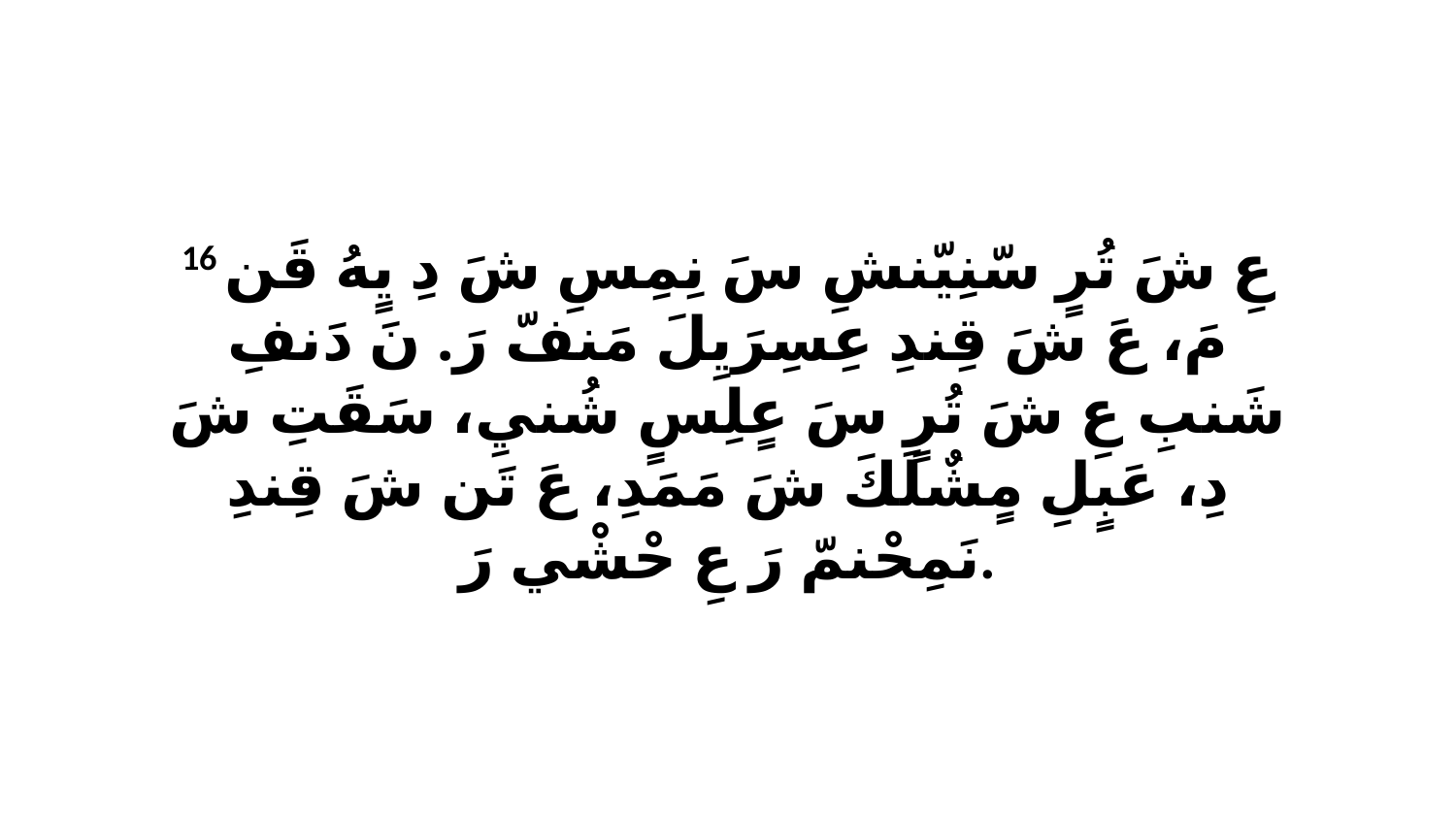

16 عِ شَ تُرٍ سّنِيّنشِ سَ نِمِسِ شَ دِ يٍهُ قَن مَ، عَ شَ قِندِ عِسِرَيِلَ مَنفّ رَ. نَ دَنفِ شَنبِ عِ شَ تُرٍ سَ عٍلِسٍ شُنيِ، سَقَتِ شَ دِ، عَبٍلِ مٍشٌلَكَ شَ مَمَدِ، عَ تَن شَ قِندِ نَمِحْنمّ رَ عِ حْشْي رَ.